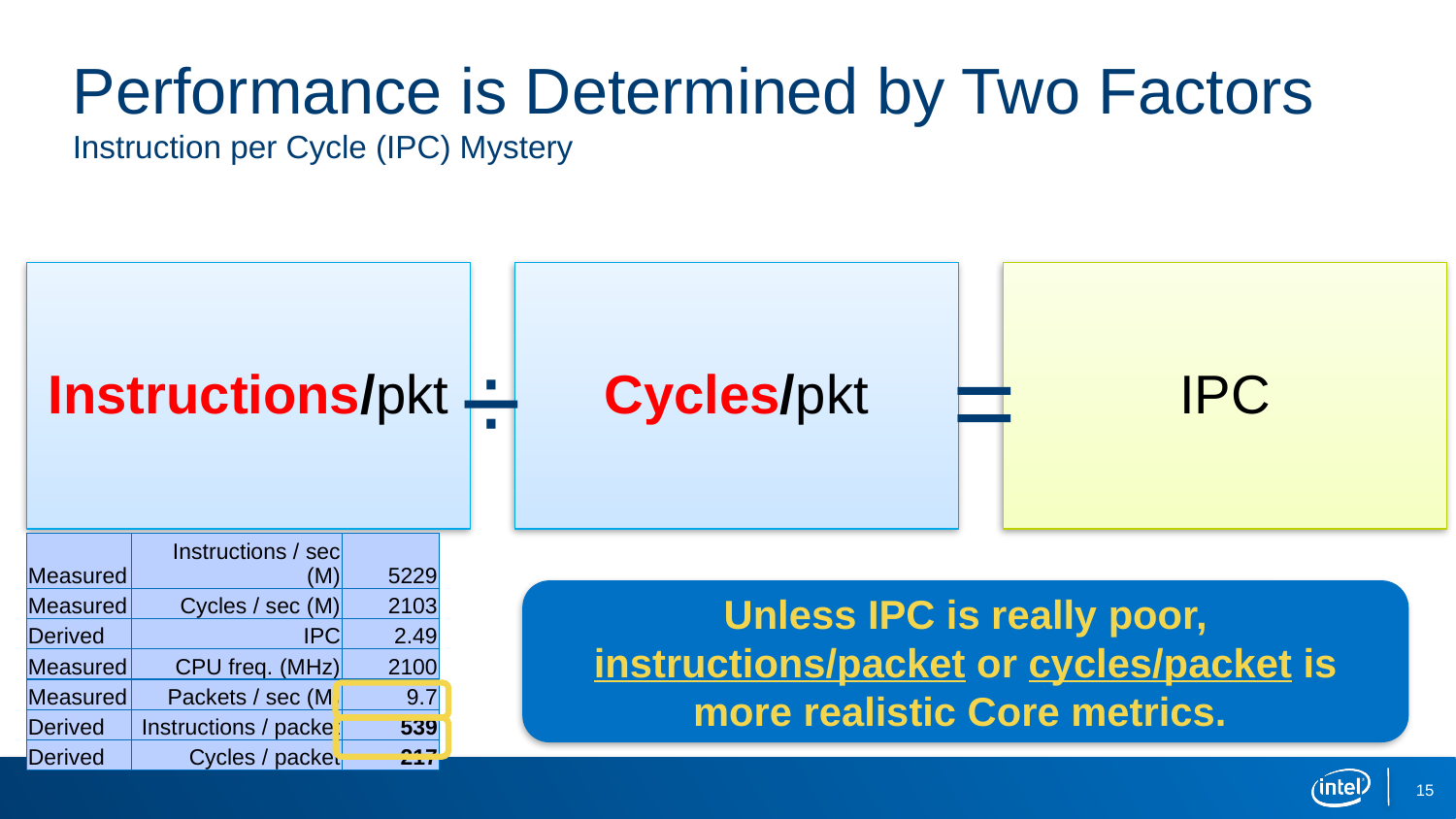

# Performance is Determined by Two Factors Instruction per Cycle (IPC) Mystery
Instructions/pkt
Cycles/pkt
IPC
÷
=
| Measured | Instructions / sec (M) | 5229 |
| --- | --- | --- |
| Measured | Cycles / sec (M) | 2103 |
| Derived | IPC | 2.49 |
| Measured | CPU freq. (MHz) | 2100 |
| Measured | Packets / sec (M) | 9.7 |
| Derived | Instructions / packet | 539 |
| Derived | Cycles / packet | 217 |
Unless IPC is really poor, instructions/packet or cycles/packet is more realistic Core metrics.

15